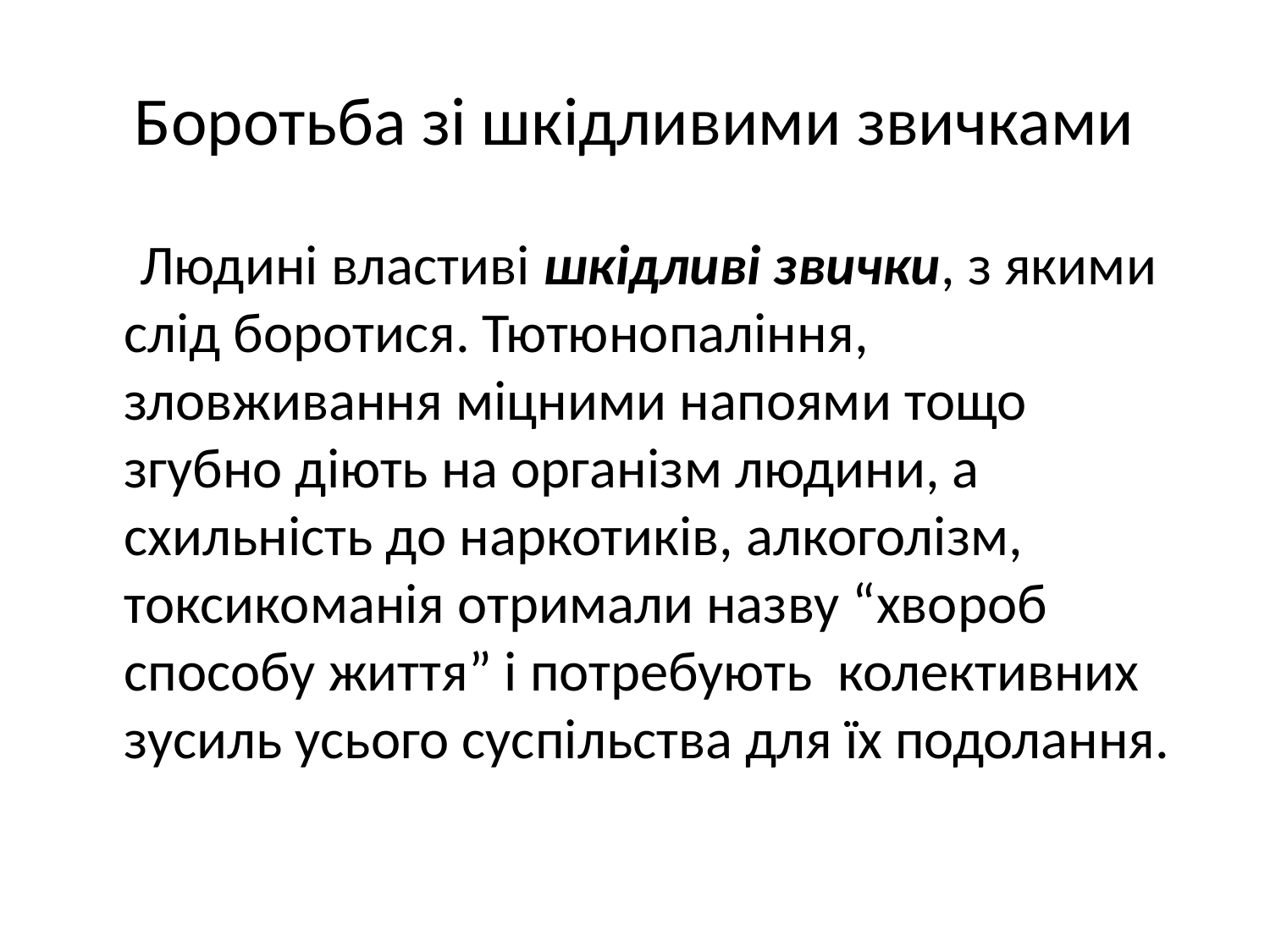

# Боротьба зі шкідливими звичками
     Людині властиві шкідливі звички, з якими слід боротися. Тютюнопаління, зловживання міцними напоями тощо згубно діють на організм людини, а схильність до наркотиків, алкоголізм, токсикоманія отримали назву “хвороб способу життя” і потребують  колективних  зусиль усього суспільства для їх подолання.